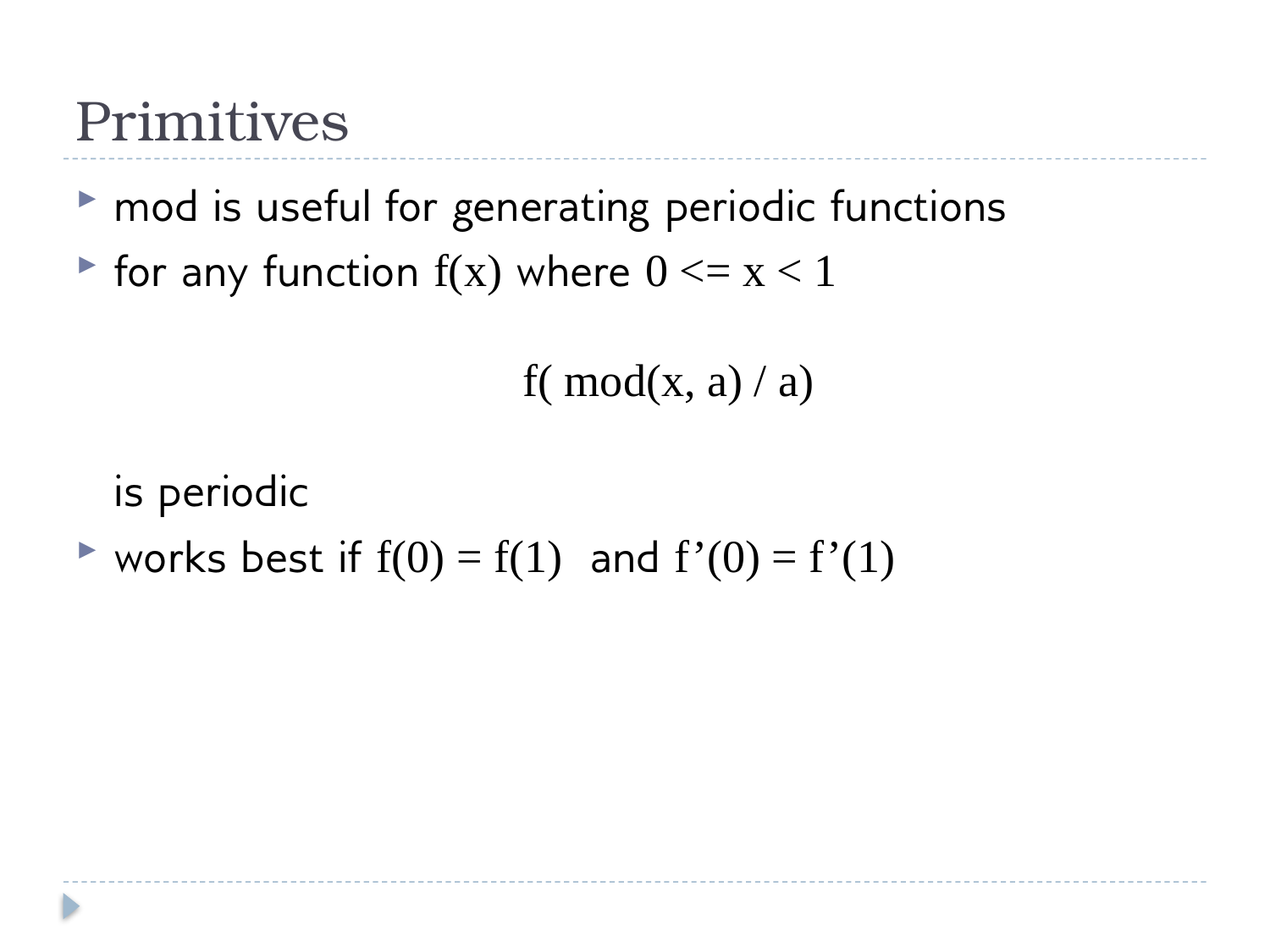

# Primitives
mod is useful for generating periodic functions
for any function f(x) where 0 <= x < 1
			  f( mod(x, a) / a)
is periodic
works best if f(0) = f(1)  and f’(0) = f’(1)